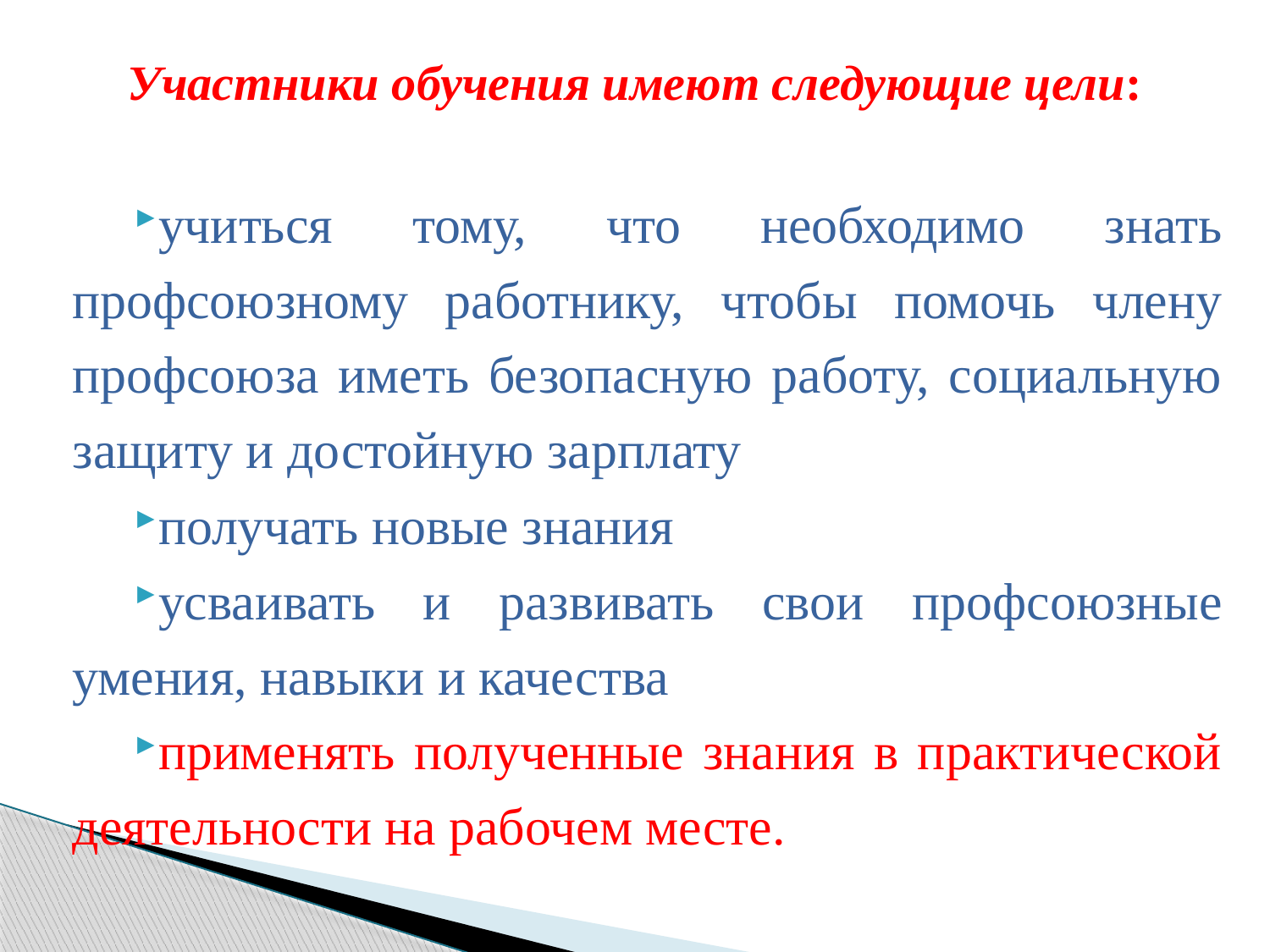

# Участники обучения имеют следующие цели:

учиться тому, что необходимо знать профсоюзному работнику, чтобы помочь члену профсоюза иметь безопасную работу, социальную защиту и достойную зарплату
получать новые знания
усваивать и развивать свои профсоюзные умения, навыки и качества
применять полученные знания в практической деятельности на рабочем месте.